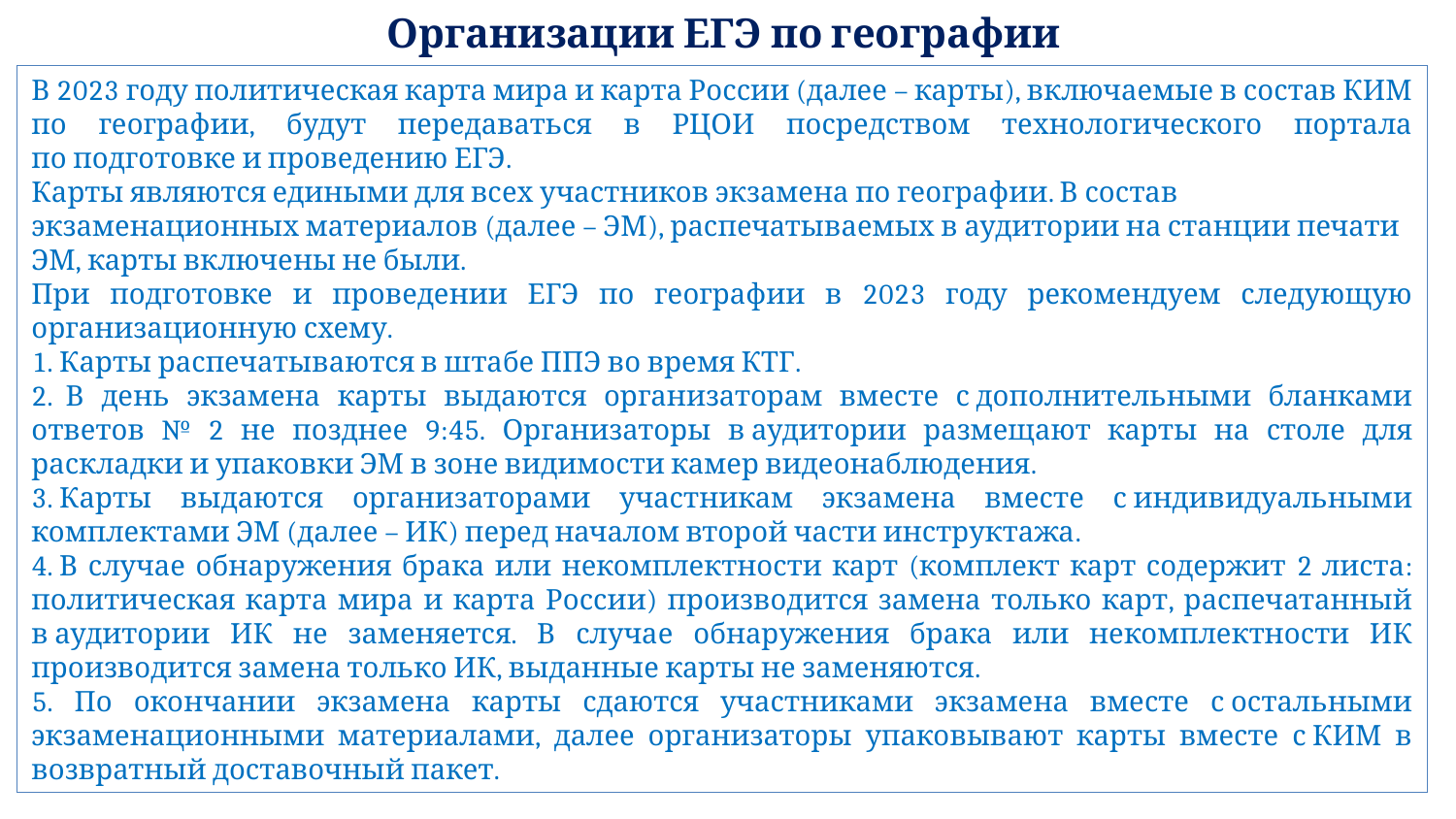

Организации ЕГЭ по географии
В 2023 году политическая карта мира и карта России (далее – карты), включаемые в состав КИМ по географии, будут передаваться в РЦОИ посредством технологического портала по подготовке и проведению ЕГЭ.
Карты являются едиными для всех участников экзамена по географии. В состав экзаменационных материалов (далее – ЭМ), распечатываемых в аудитории на станции печати ЭМ, карты включены не были.
При подготовке и проведении ЕГЭ по географии в 2023 году рекомендуем следующую организационную схему.
1. Карты распечатываются в штабе ППЭ во время КТГ.
2.  В день экзамена карты выдаются организаторам вместе с дополнительными бланками ответов № 2 не позднее 9:45. Организаторы в аудитории размещают карты на столе для раскладки и упаковки ЭМ в зоне видимости камер видеонаблюдения.
3. Карты выдаются организаторами участникам экзамена вместе с индивидуальными комплектами ЭМ (далее – ИК) перед началом второй части инструктажа.
4. В случае обнаружения брака или некомплектности карт (комплект карт содержит 2 листа: политическая карта мира и карта России) производится замена только карт, распечатанный в аудитории ИК не заменяется. В случае обнаружения брака или некомплектности ИК производится замена только ИК, выданные карты не заменяются.
5. По окончании экзамена карты сдаются участниками экзамена вместе с остальными экзаменационными материалами, далее организаторы упаковывают карты вместе с КИМ в возвратный доставочный пакет.